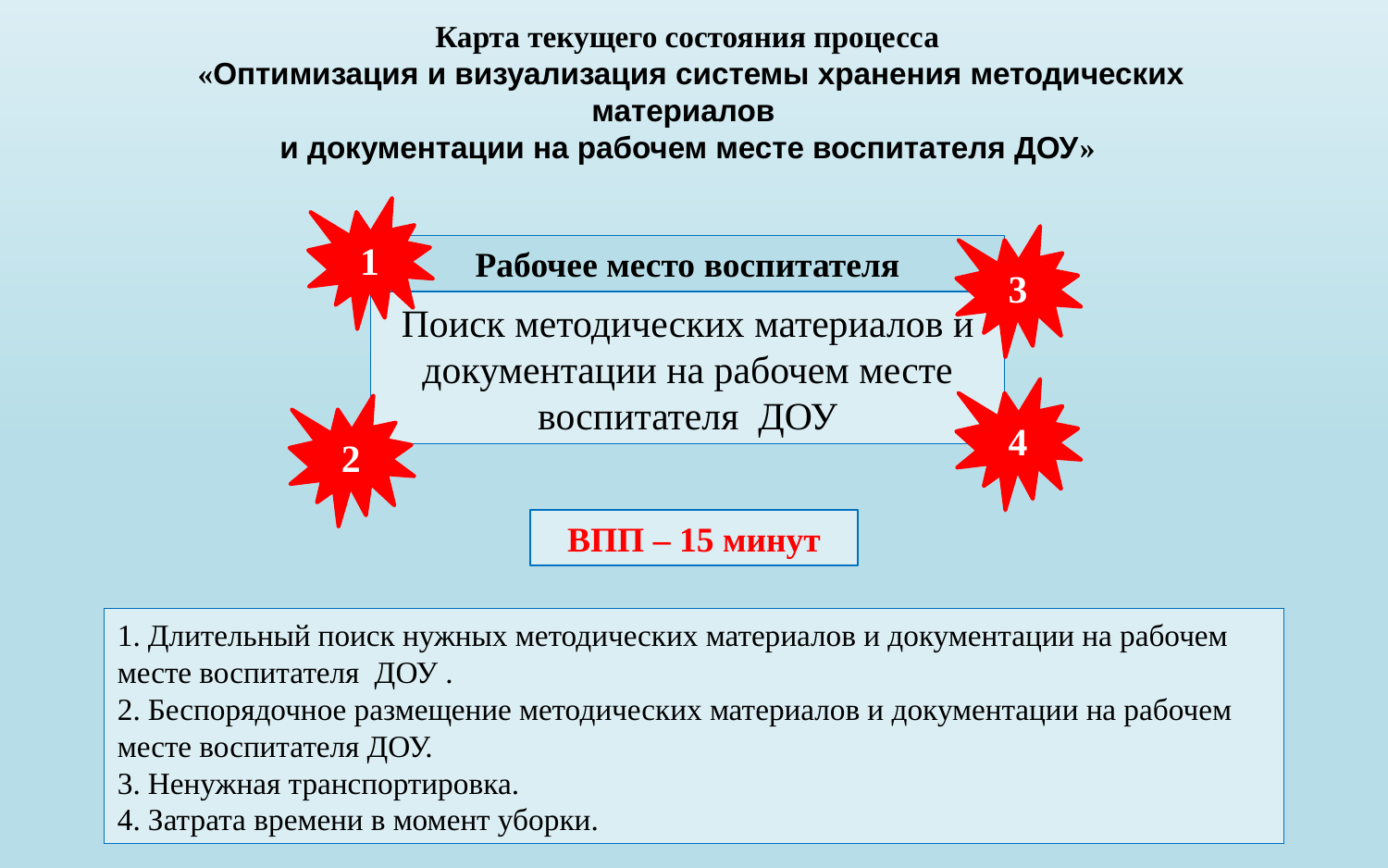

Карта текущего состояния процесса
 «Оптимизация и визуализация системы хранения методических материалов
и документации на рабочем месте воспитателя ДОУ»
1
3
Рабочее место воспитателя
Поиск методических материалов и документации на рабочем месте воспитателя  ДОУ
4
2
ВПП – 15 минут
1. Длительный поиск нужных методических материалов и документации на рабочем месте воспитателя  ДОУ .
2. Беспорядочное размещение методических материалов и документации на рабочем месте воспитателя ДОУ.
3. Ненужная транспортировка.
4. Затрата времени в момент уборки.